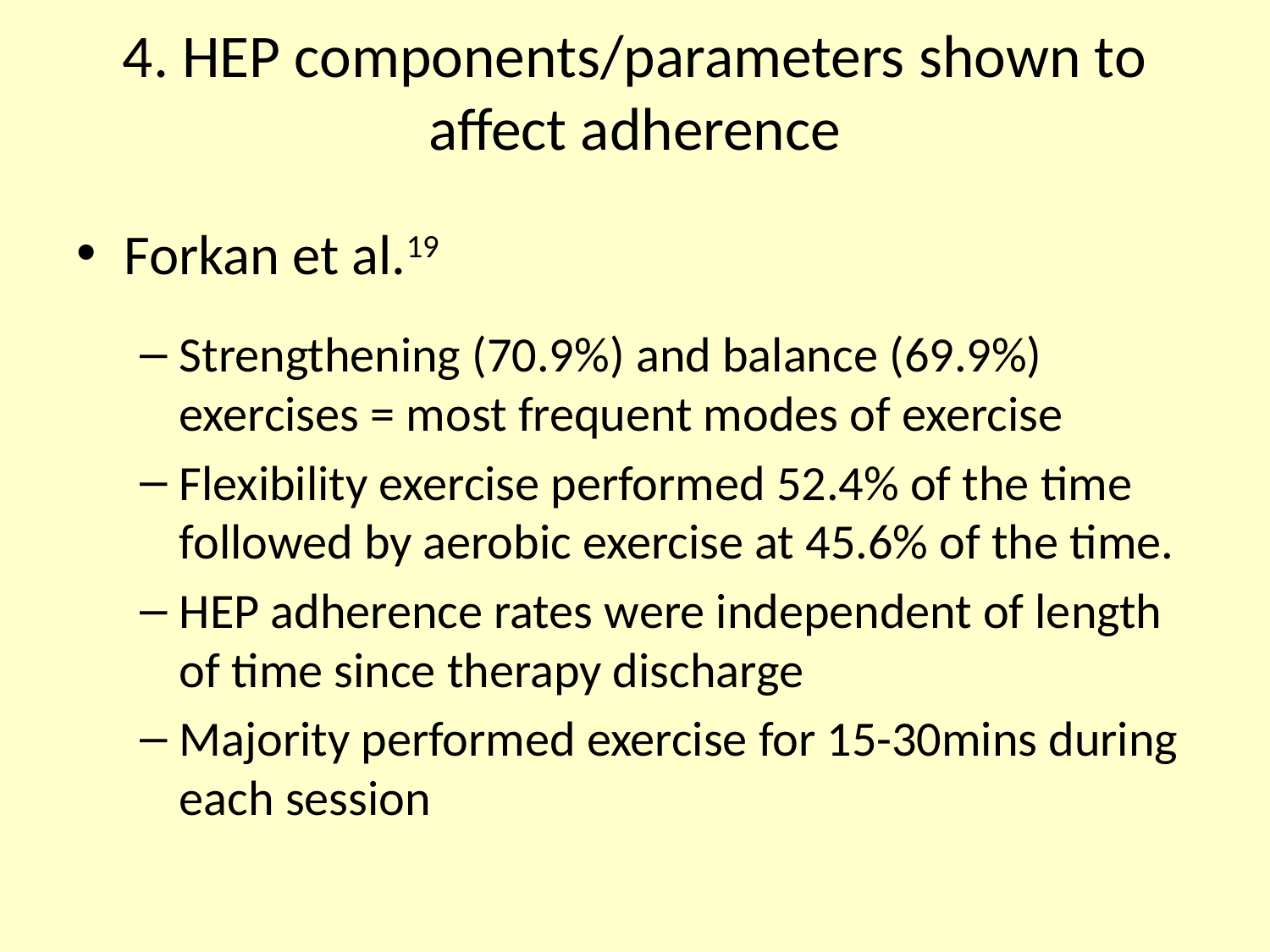

# 4. HEP components/parameters shown to affect adherence
Forkan et al.19

Strengthening (70.9%) and balance (69.9%) exercises = most frequent modes of exercise
Flexibility exercise performed 52.4% of the time followed by aerobic exercise at 45.6% of the time.
HEP adherence rates were independent of length of time since therapy discharge
Majority performed exercise for 15-30mins during each session